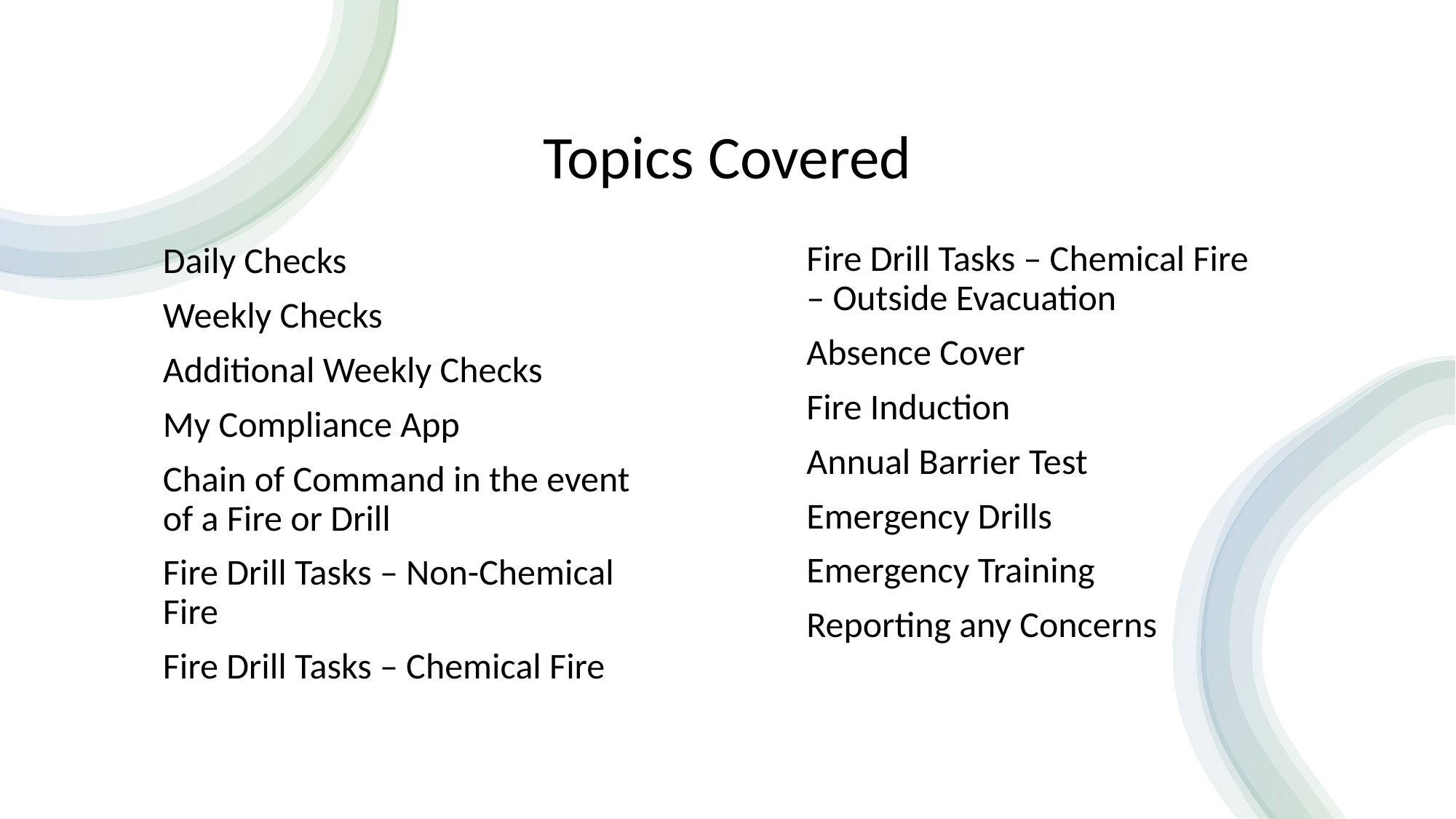

# Topics Covered
Fire Drill Tasks – Chemical Fire – Outside Evacuation
Absence Cover
Fire Induction
Annual Barrier Test
Emergency Drills
Emergency Training
Reporting any Concerns

Daily Checks
Weekly Checks
Additional Weekly Checks
My Compliance App
Chain of Command in the event of a Fire or Drill
Fire Drill Tasks – Non-Chemical Fire
Fire Drill Tasks – Chemical Fire